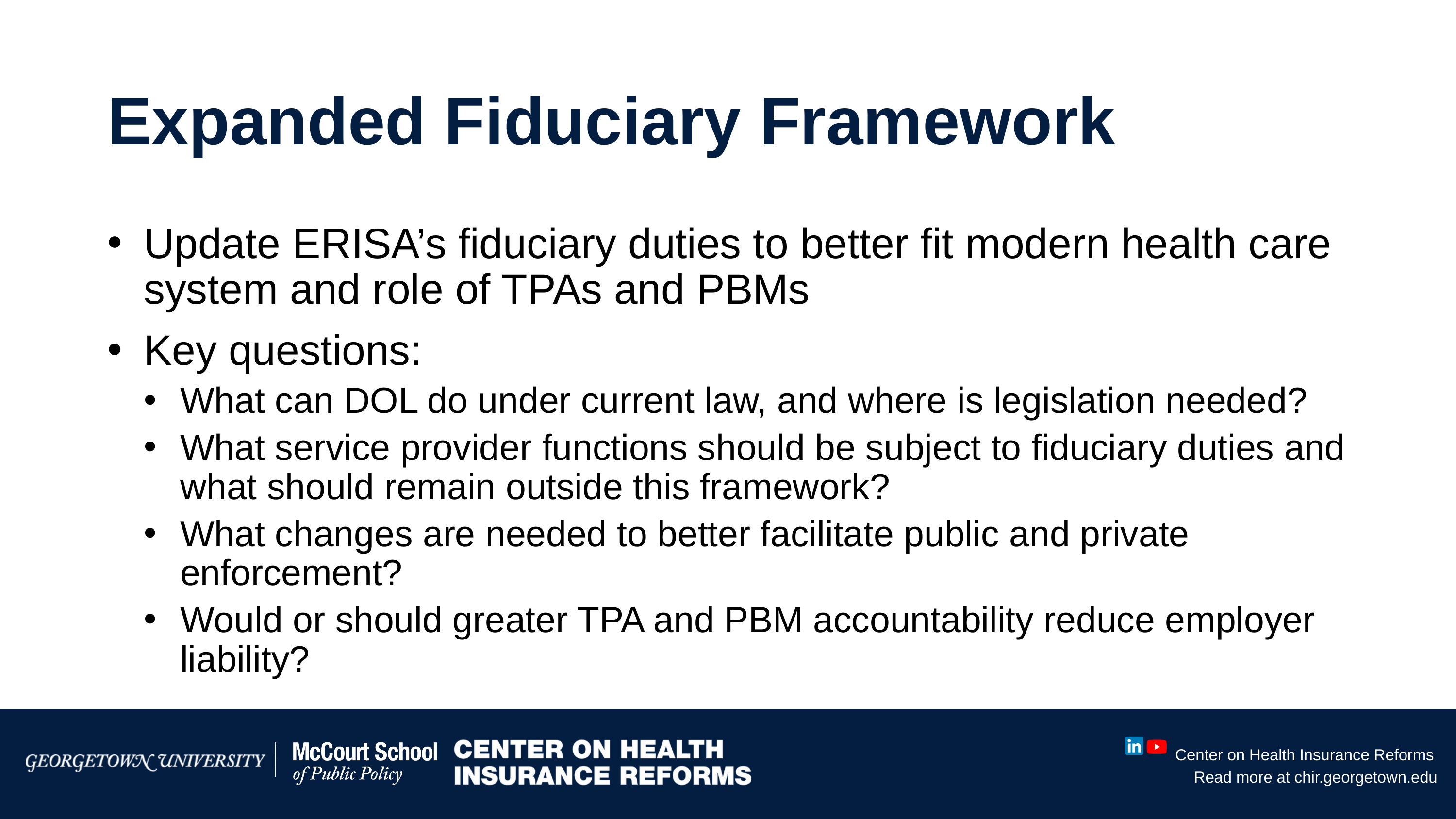

# Expanded Fiduciary Framework
Update ERISA’s fiduciary duties to better fit modern health care system and role of TPAs and PBMs
Key questions:
What can DOL do under current law, and where is legislation needed?
What service provider functions should be subject to fiduciary duties and what should remain outside this framework?
What changes are needed to better facilitate public and private enforcement?
Would or should greater TPA and PBM accountability reduce employer liability?